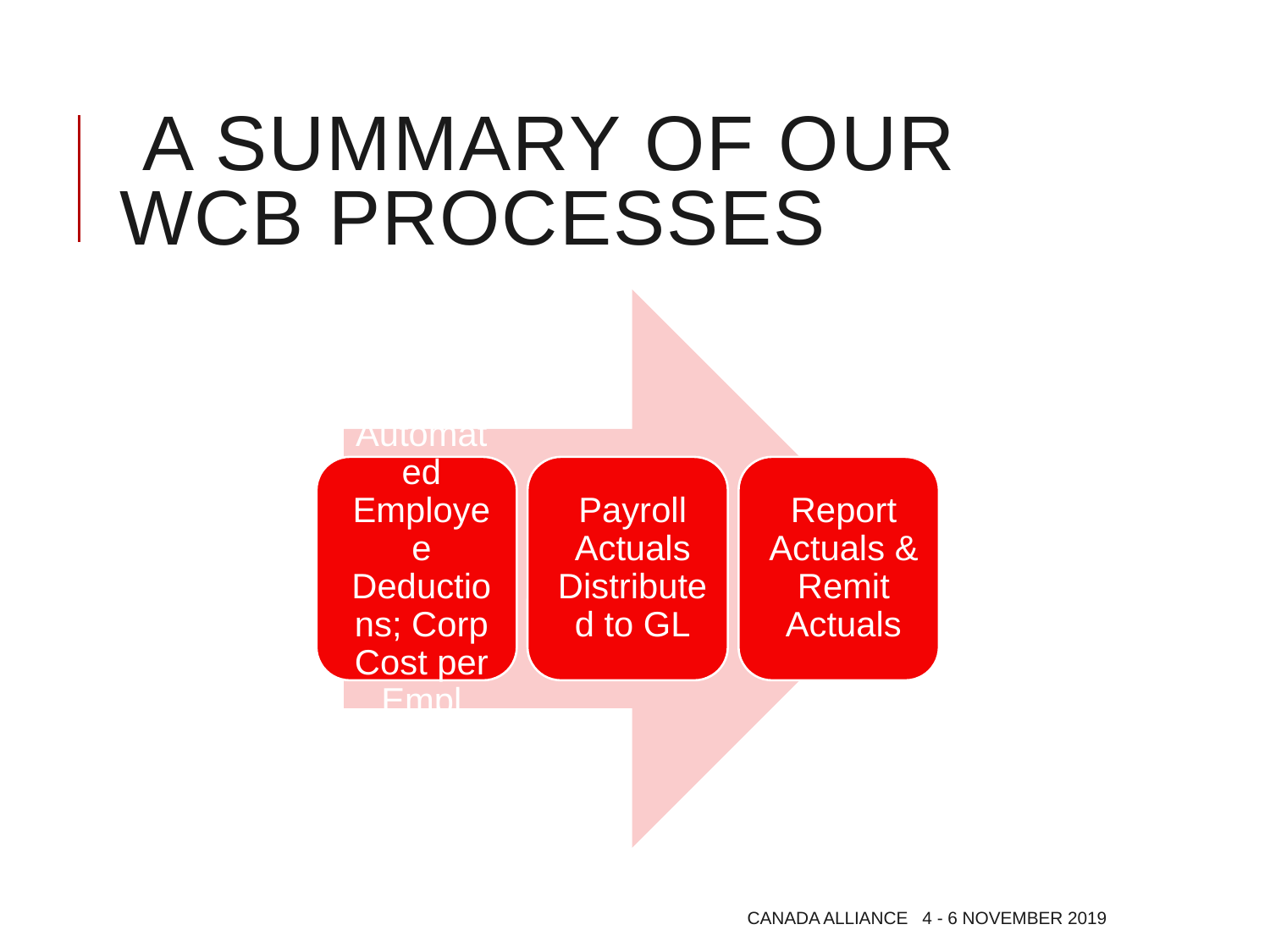

# a summary of our wcb processes
Automated Employee Deductions; Corp Cost per Empl
Payroll Actuals Distributed to GL
Report Actuals & Remit Actuals
Canada Alliance   4 - 6 November 2019